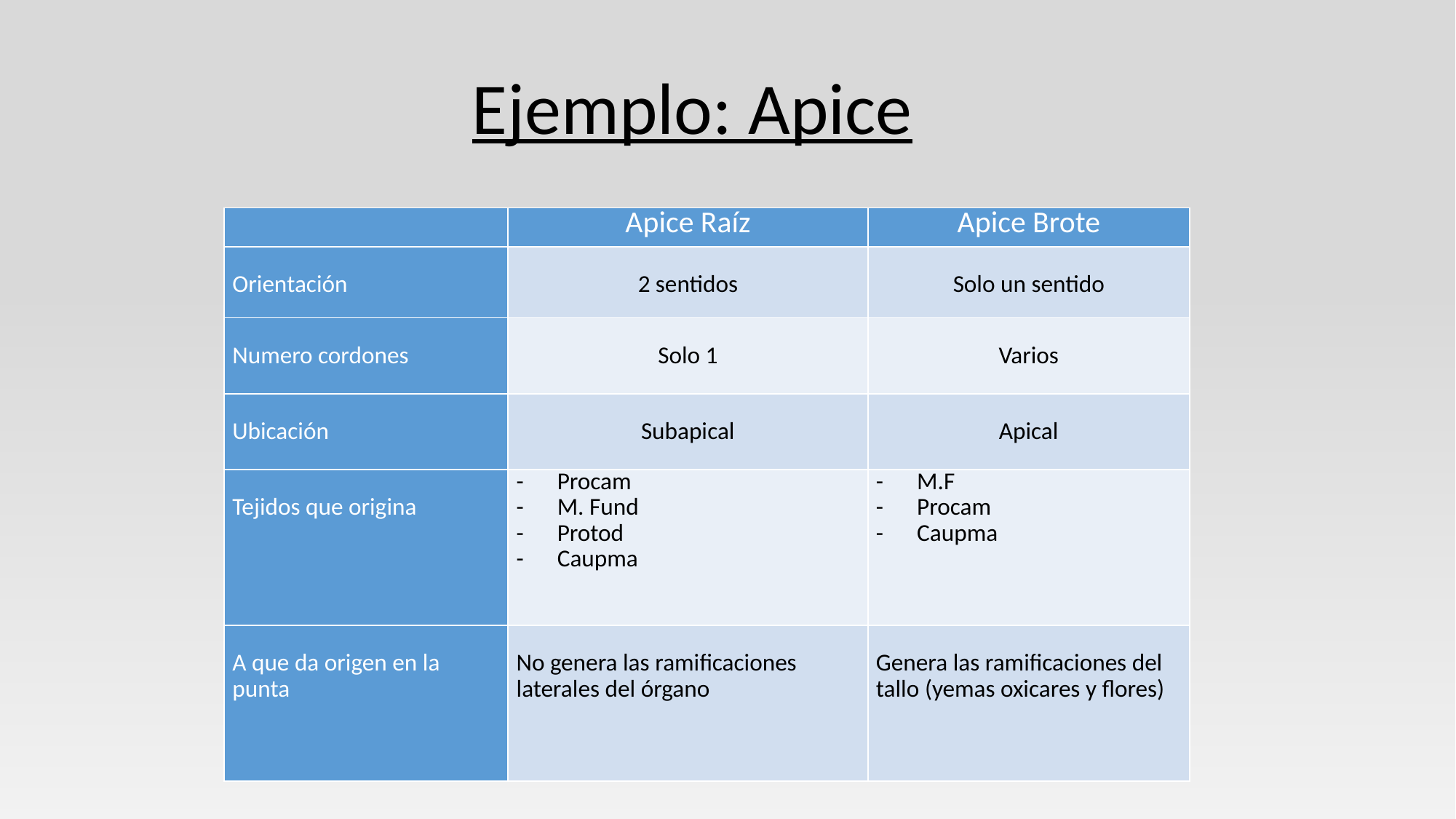

# Ejemplo: Apice
|  | Apice Raíz | Apice Brote |
| --- | --- | --- |
| Orientación | 2 sentidos | Solo un sentido |
| Numero cordones | Solo 1 | Varios |
| Ubicación | Subapical | Apical |
| Tejidos que origina | Procam M. Fund Protod Caupma | M.F Procam Caupma |
| A que da origen en la punta | No genera las ramificaciones laterales del órgano | Genera las ramificaciones del tallo (yemas oxicares y flores) |